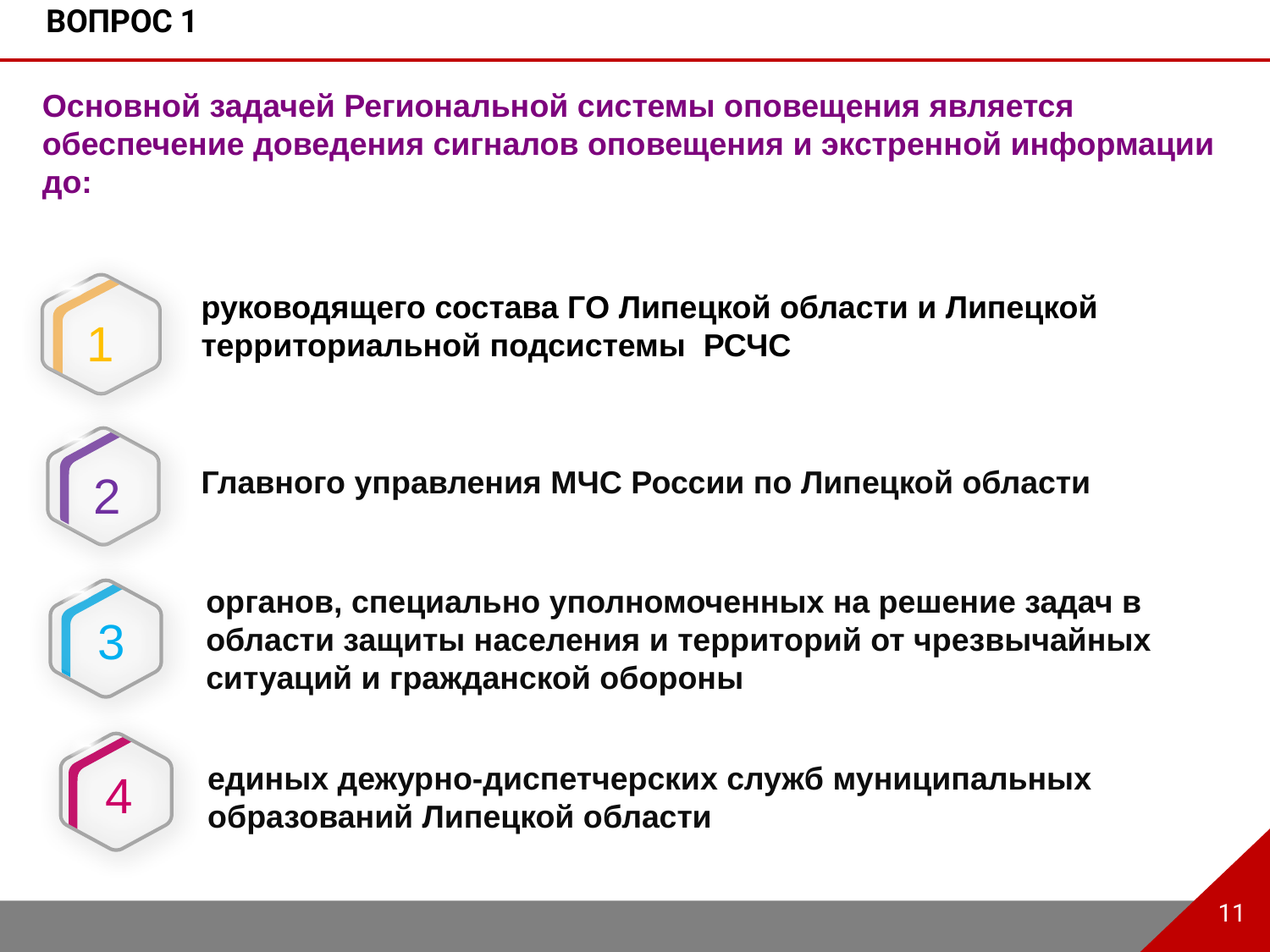

Вопрос 1

Основной задачей Региональной системы оповещения является обеспечение доведения сигналов оповещения и экстренной информации до:

1

руководящего состава ГО Липецкой области и Липецкой территориальной подсистемы  РСЧС

2

Главного управления МЧС России по Липецкой области

3

органов, специально уполномоченных на решение задач в области защиты населения и территорий от чрезвычайных ситуаций и гражданской обороны

4

единых дежурно-диспетчерских служб муниципальных образований Липецкой области

11